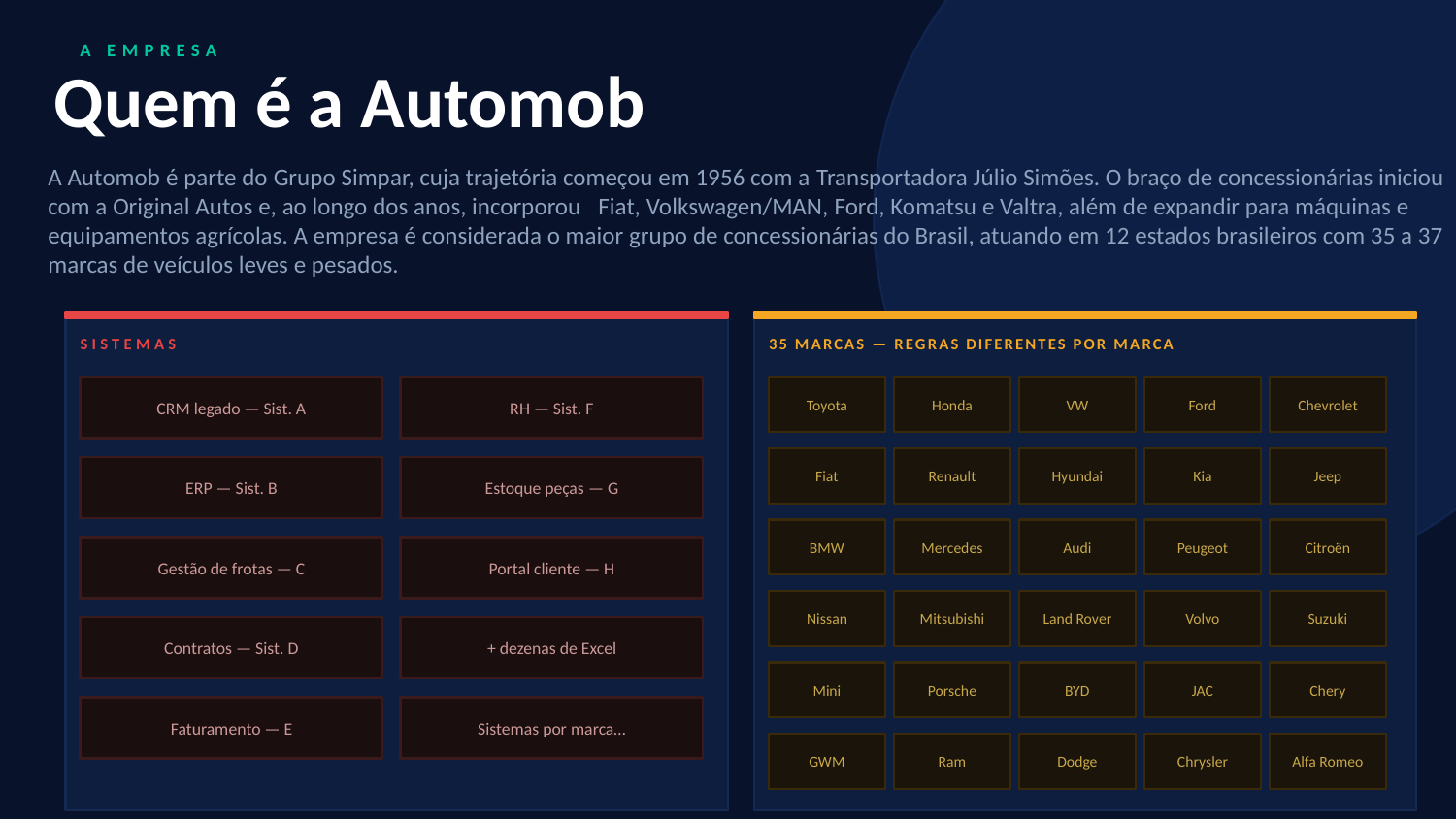

A EMPRESA
Quem é a Automob
A Automob é parte do Grupo Simpar, cuja trajetória começou em 1956 com a Transportadora Júlio Simões. O braço de concessionárias iniciou com a Original Autos e, ao longo dos anos, incorporou   Fiat, Volkswagen/MAN, Ford, Komatsu e Valtra, além de expandir para máquinas e equipamentos agrícolas. A empresa é considerada o maior grupo de concessionárias do Brasil, atuando em 12 estados brasileiros com 35 a 37 marcas de veículos leves e pesados.

SISTEMAS
35 MARCAS — REGRAS DIFERENTES POR MARCA

CRM legado — Sist. A

RH — Sist. F

Toyota

Honda

VW

Ford

Chevrolet

Fiat

Renault

Hyundai

Kia

Jeep

ERP — Sist. B

Estoque peças — G

BMW

Mercedes

Audi

Peugeot

Citroën

Gestão de frotas — C

Portal cliente — H

Nissan

Mitsubishi

Land Rover

Volvo

Suzuki

Contratos — Sist. D

+ dezenas de Excel

Mini

Porsche

BYD

JAC

Chery

Faturamento — E

Sistemas por marca…

GWM

Ram

Dodge

Chrysler

Alfa Romeo